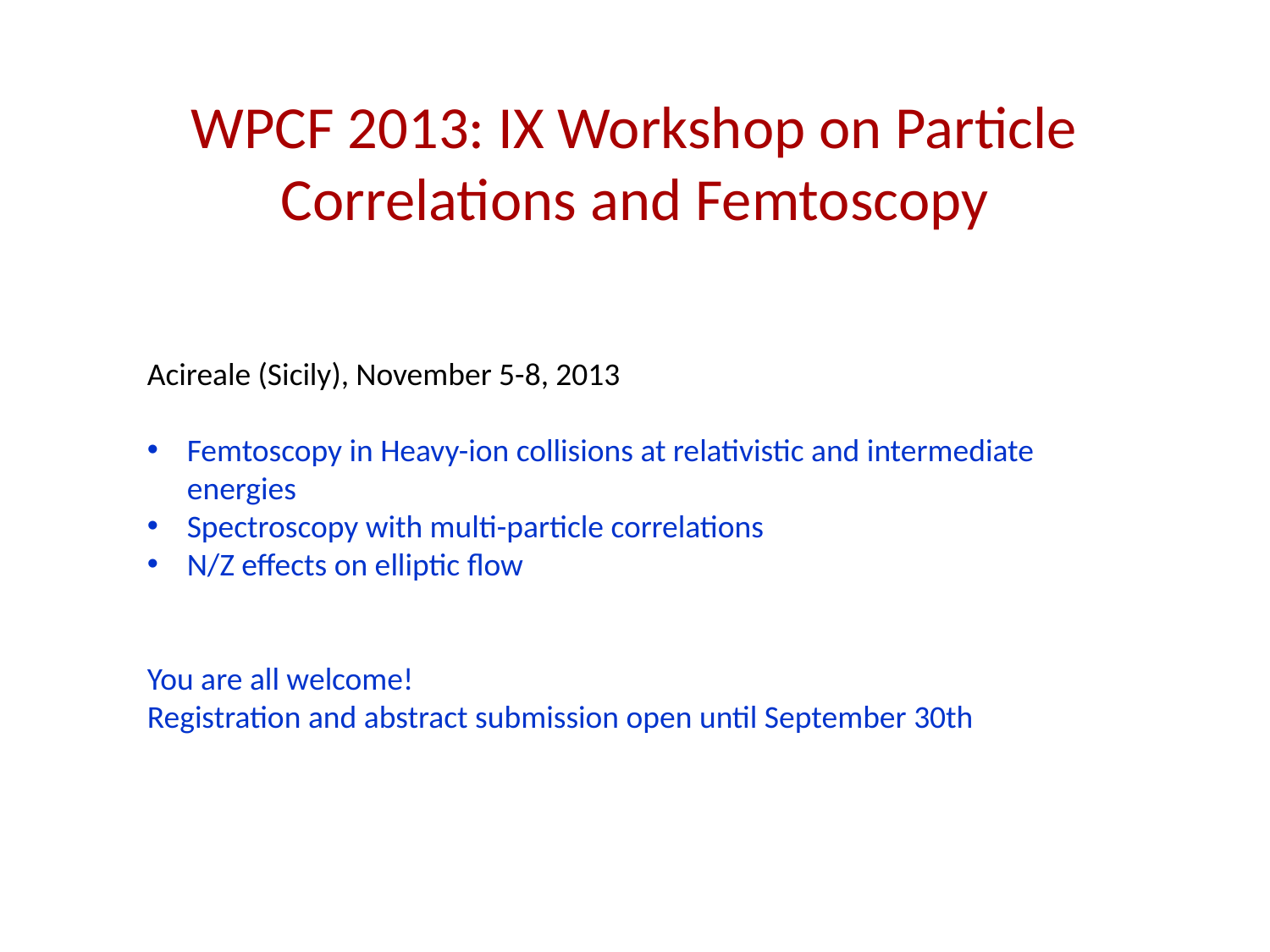

# WPCF 2013: IX Workshop on Particle Correlations and Femtoscopy
Acireale (Sicily), November 5-8, 2013

Femtoscopy in Heavy-ion collisions at relativistic and intermediate energies
Spectroscopy with multi-particle correlations
N/Z effects on elliptic flow

You are all welcome!
Registration and abstract submission open until September 30th